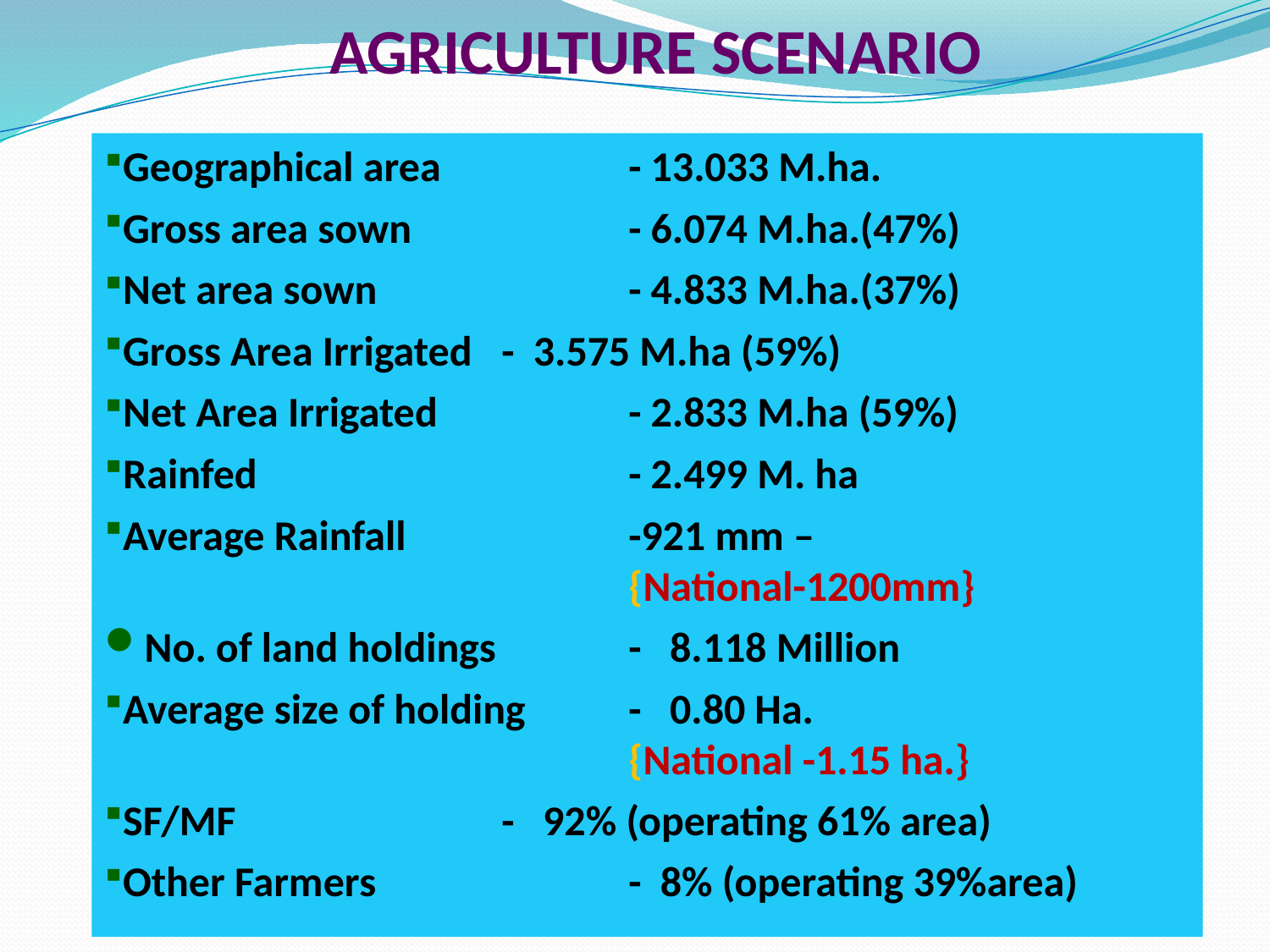

# AGRICULTURE SCENARIO
Geographical area   		- 13.033 M.ha.
Gross area sown   		- 6.074 M.ha.(47%)
Net area sown          		- 4.833 M.ha.(37%)
Gross Area Irrigated  	-  3.575 M.ha (59%)
Net Area Irrigated     		- 2.833 M.ha (59%)
Rainfed	         		- 2.499 M. ha
Average Rainfall		-921 mm – 	 		 				{National-1200mm}
No. of land holdings 	-   8.118 Million
Average size of holding	-   0.80 Ha. 							{National -1.15 ha.}
SF/MF 			-   92% (operating 61% area)
Other Farmers		-  8% (operating 39%area)